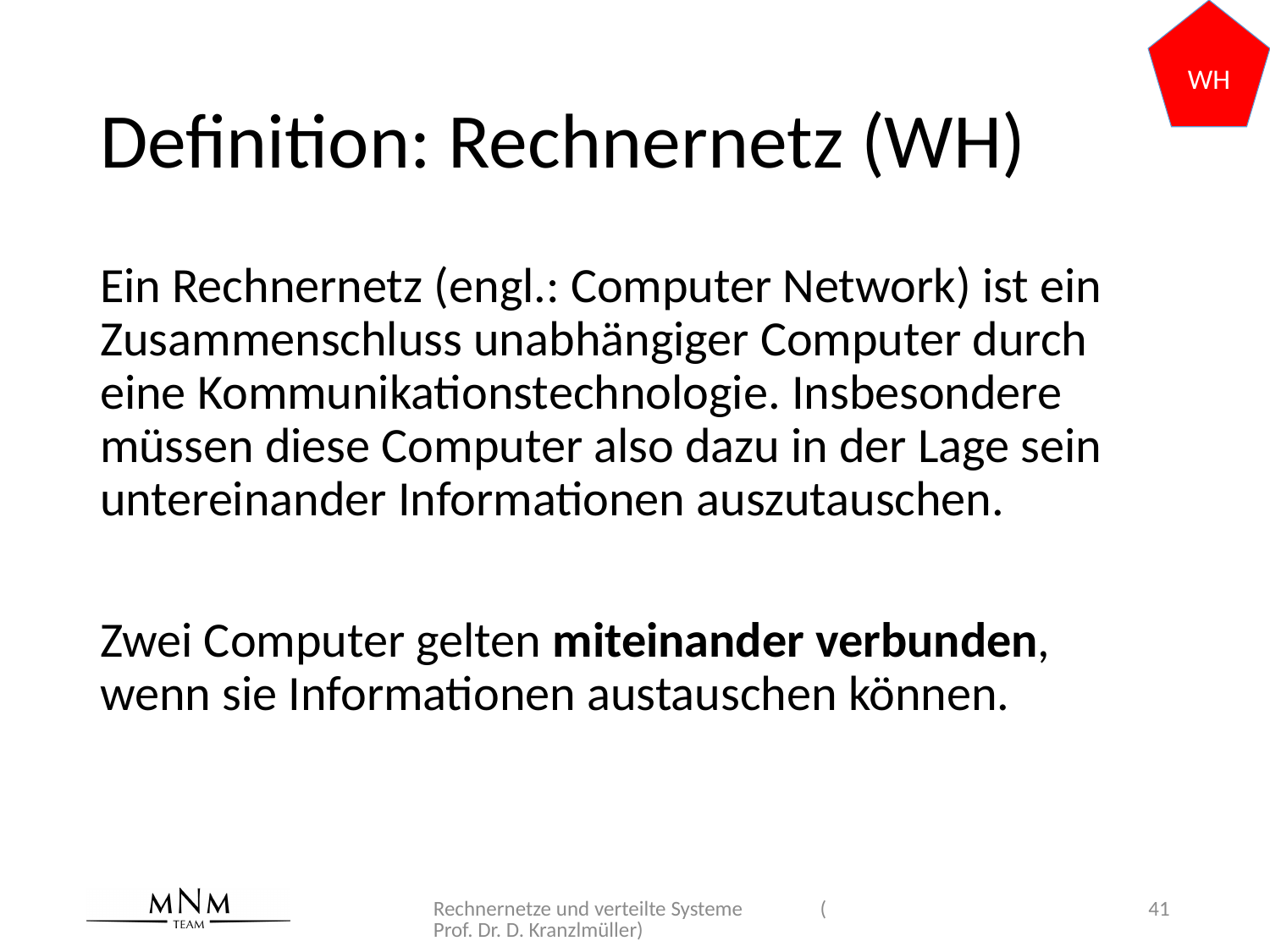

WH
# Definition: Rechnernetz (WH)
Ein Rechnernetz (engl.: Computer Network) ist ein Zusammenschluss unabhängiger Computer durch eine Kommunikationstechnologie. Insbesondere müssen diese Computer also dazu in der Lage sein untereinander Informationen auszutauschen.

Zwei Computer gelten miteinander verbunden, wenn sie Informationen austauschen können.
Rechnernetze und verteilte Systeme                (Prof. Dr. D. Kranzlmüller)
41